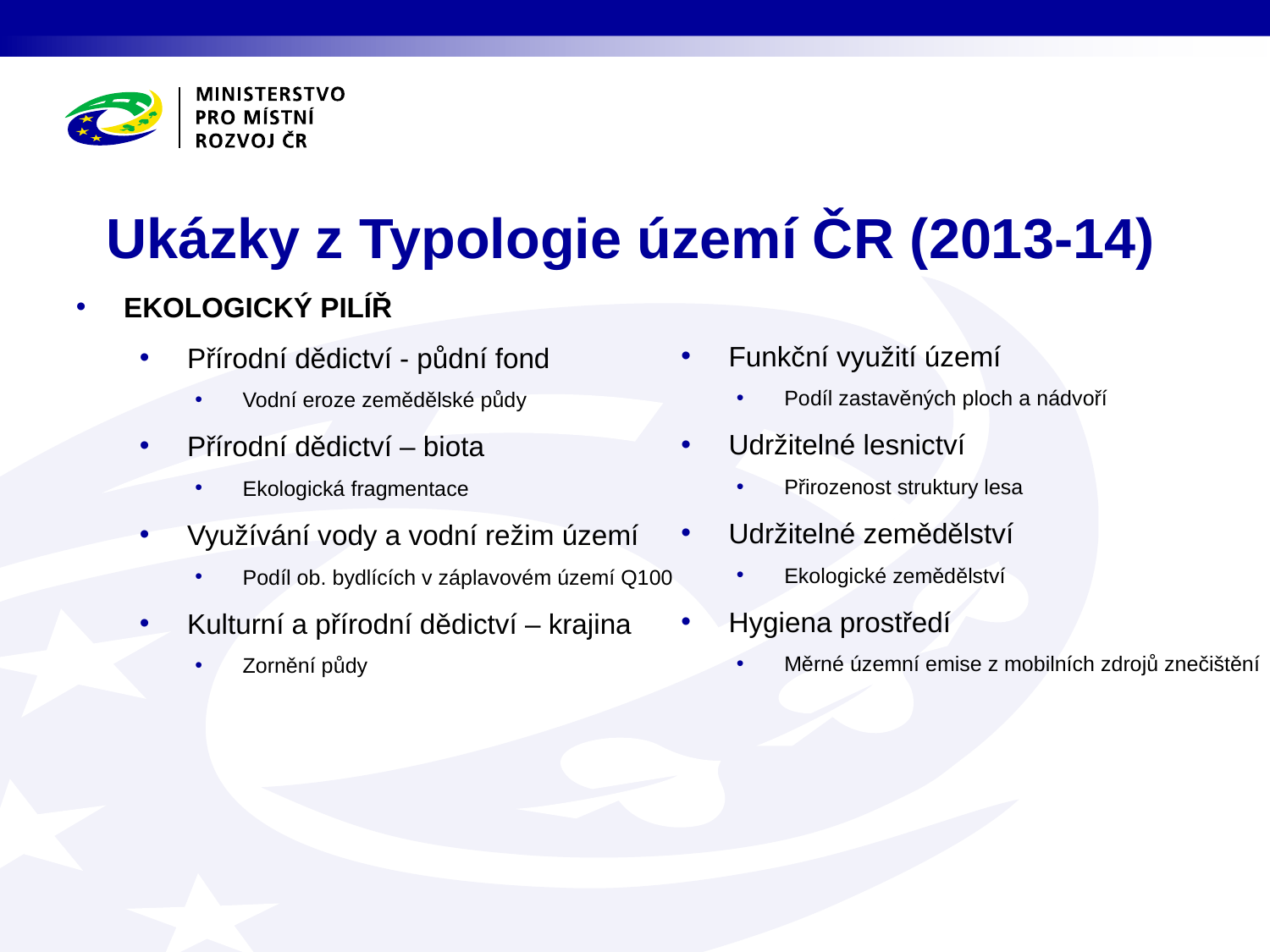

# Ukázky z Typologie území ČR (2013-14)
EKOLOGICKÝ PILÍŘ
Přírodní dědictví - půdní fond
Vodní eroze zemědělské půdy
Přírodní dědictví – biota
Ekologická fragmentace
Využívání vody a vodní režim území
Podíl ob. bydlících v záplavovém území Q100
Kulturní a přírodní dědictví – krajina
Zornění půdy
Funkční využití území
Podíl zastavěných ploch a nádvoří
Udržitelné lesnictví
Přirozenost struktury lesa
Udržitelné zemědělství
Ekologické zemědělství
Hygiena prostředí
Měrné územní emise z mobilních zdrojů znečištění